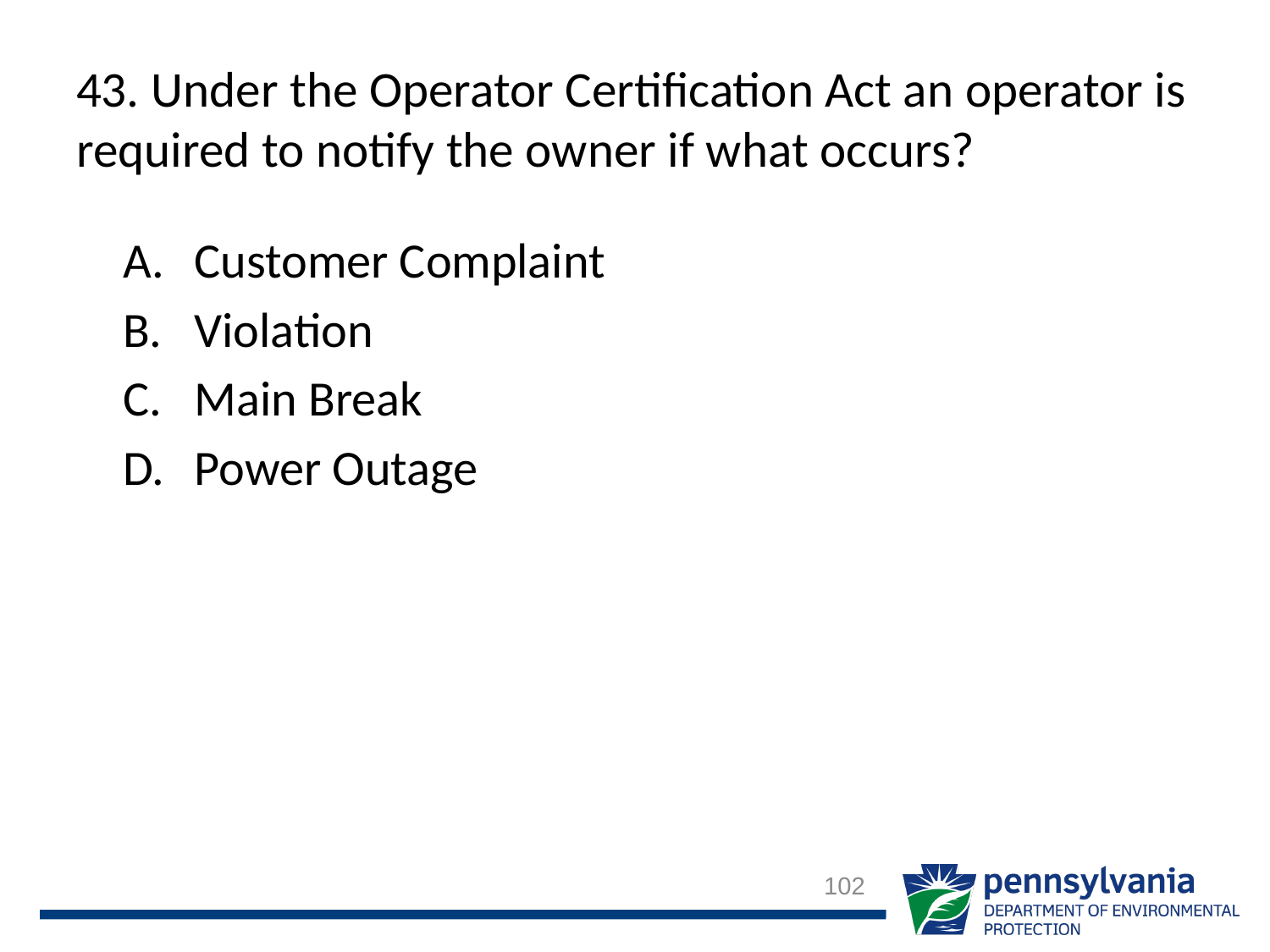

# 43. Under the Operator Certification Act an operator is required to notify the owner if what occurs?
Customer Complaint
Violation
Main Break
Power Outage

102